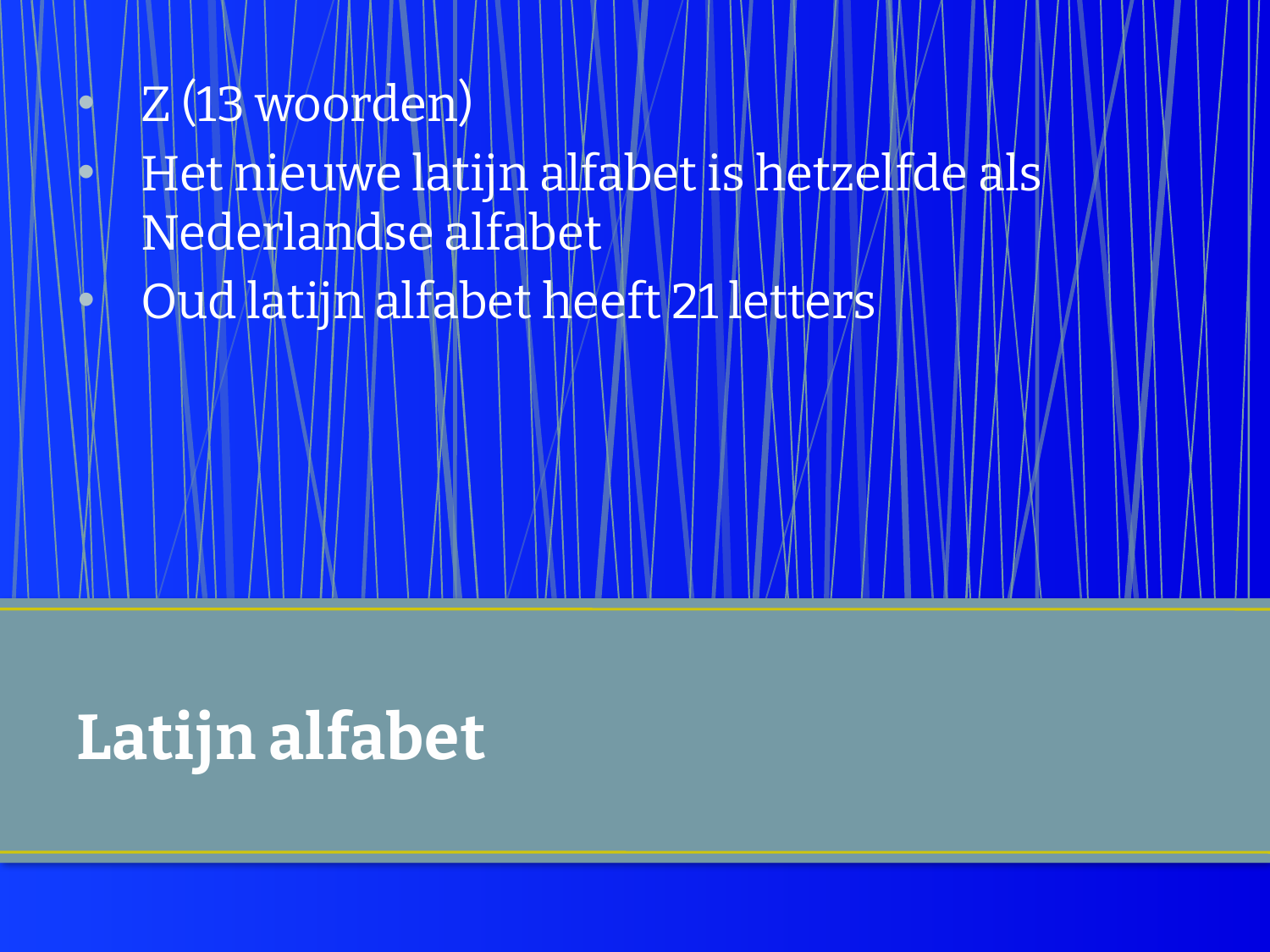

Z (13 woorden)
Het nieuwe latijn alfabet is hetzelfde als Nederlandse alfabet
Oud latijn alfabet heeft 21 letters
# Latijn alfabet